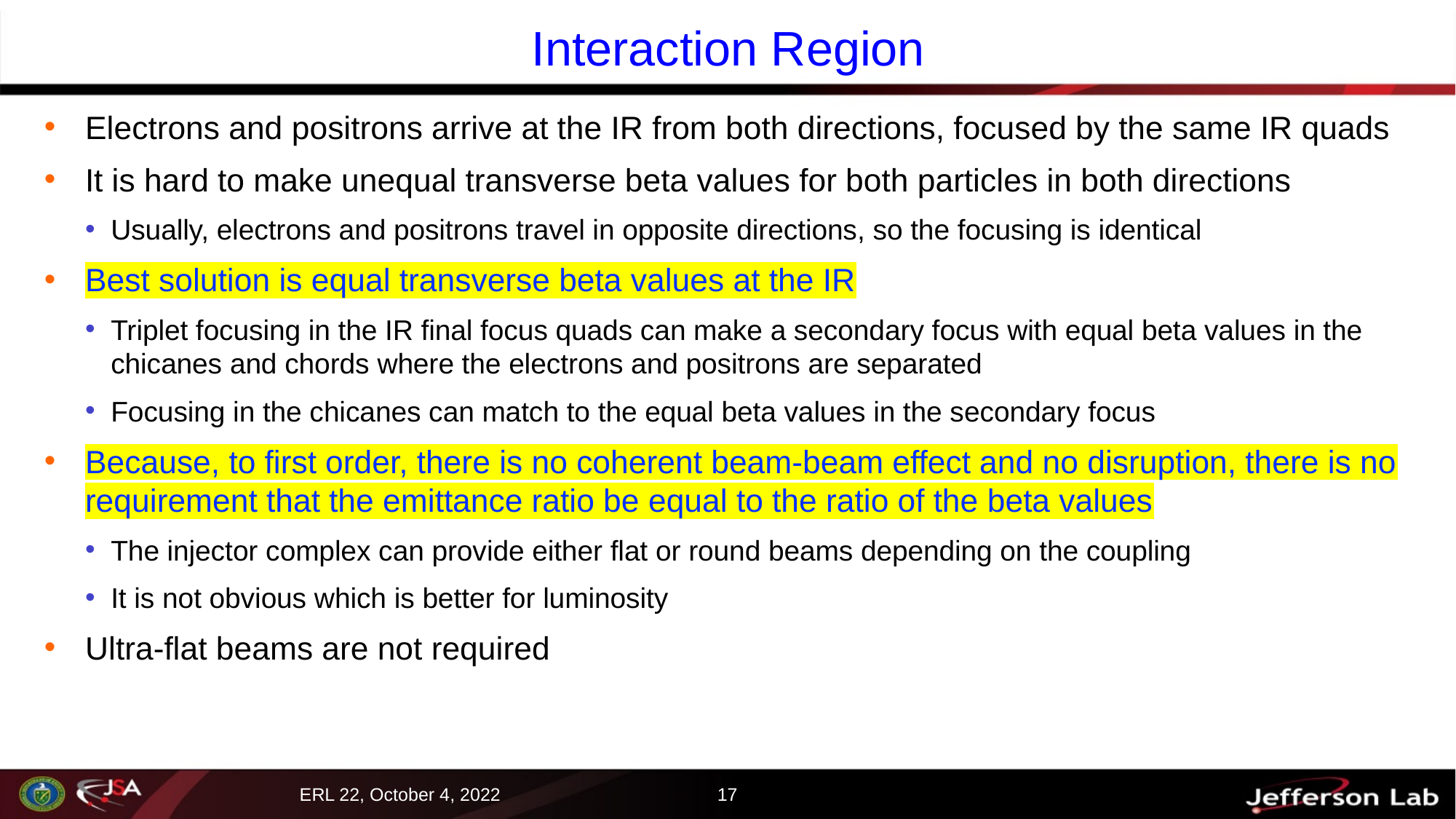

# Interaction Region
Electrons and positrons arrive at the IR from both directions, focused by the same IR quads
It is hard to make unequal transverse beta values for both particles in both directions
Usually, electrons and positrons travel in opposite directions, so the focusing is identical
Best solution is equal transverse beta values at the IR
Triplet focusing in the IR final focus quads can make a secondary focus with equal beta values in the chicanes and chords where the electrons and positrons are separated
Focusing in the chicanes can match to the equal beta values in the secondary focus
Because, to first order, there is no coherent beam-beam effect and no disruption, there is no requirement that the emittance ratio be equal to the ratio of the beta values
The injector complex can provide either flat or round beams depending on the coupling
It is not obvious which is better for luminosity
Ultra-flat beams are not required
17